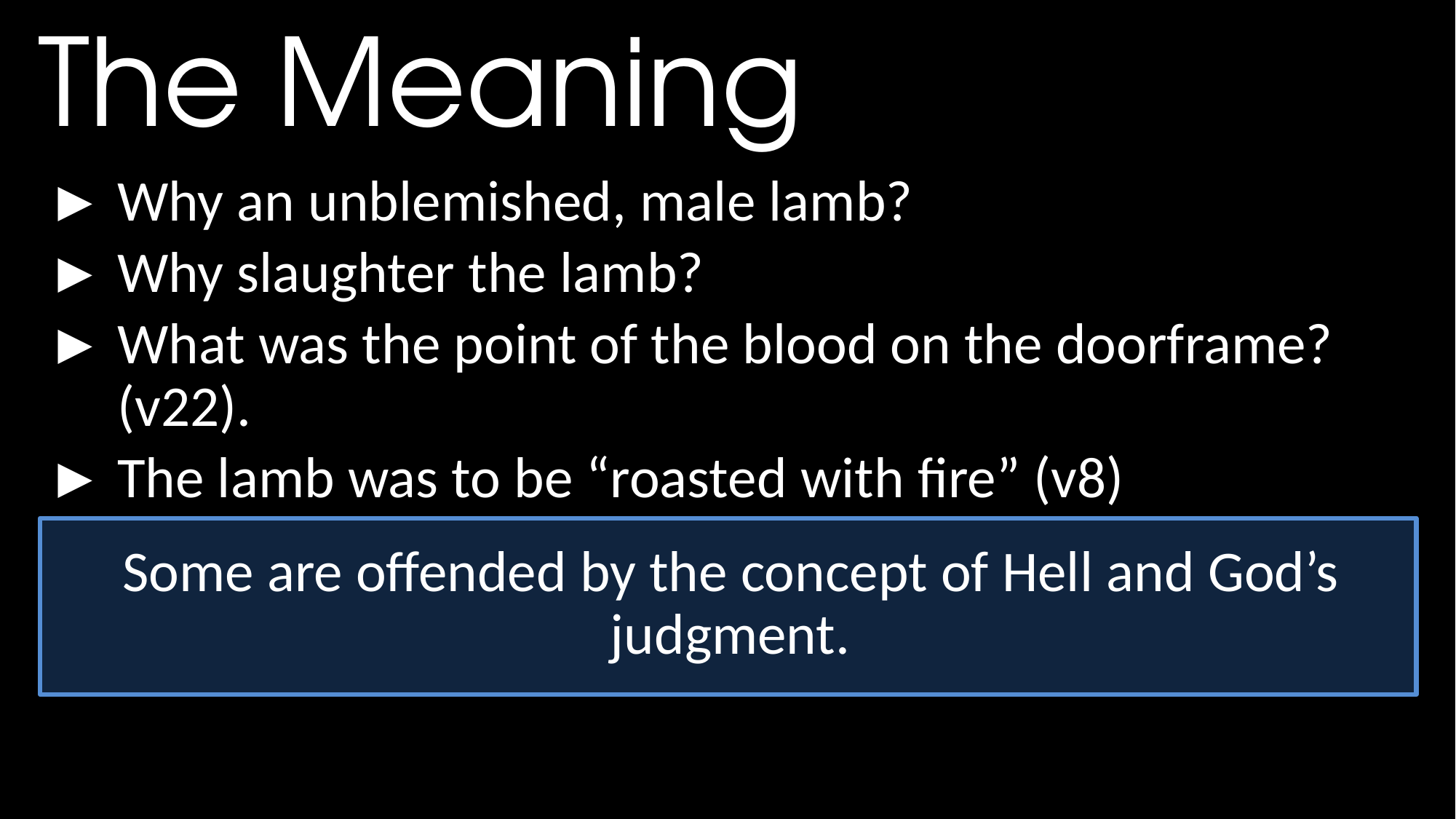

The Meaning
► 	Why an unblemished, male lamb?
► 	Why slaughter the lamb?
► 	What was the point of the blood on the doorframe? (v22).
► 	The lamb was to be “roasted with fire” (v8)

Some are offended by the concept of Hell and God’s judgment.